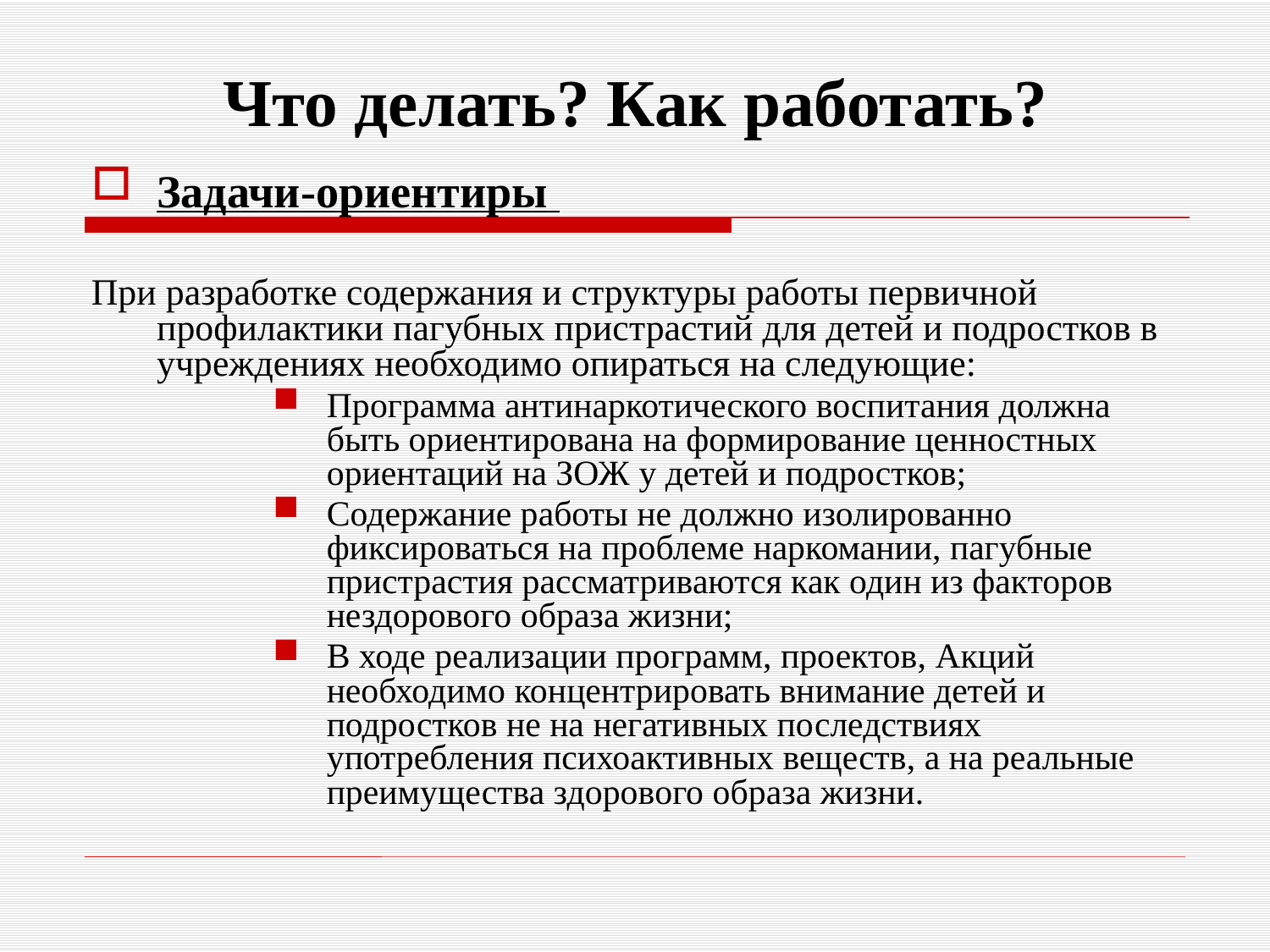

# Что делать? Как работать?
Задачи-ориентиры

При разработке содержания и структуры работы первичной профилактики пагубных пристрастий для детей и подростков в учреждениях необходимо опираться на следующие:
Программа антинаркотического воспитания должна быть ориентирована на формирование ценностных ориентаций на ЗОЖ у детей и подростков;
Содержание работы не должно изолированно фиксироваться на проблеме наркомании, пагубные пристрастия рассматриваются как один из факторов нездорового образа жизни;
В ходе реализации программ, проектов, Акций необходимо концентрировать внимание детей и подростков не на негативных последствиях употребления психоактивных веществ, а на реальные преимущества здорового образа жизни.